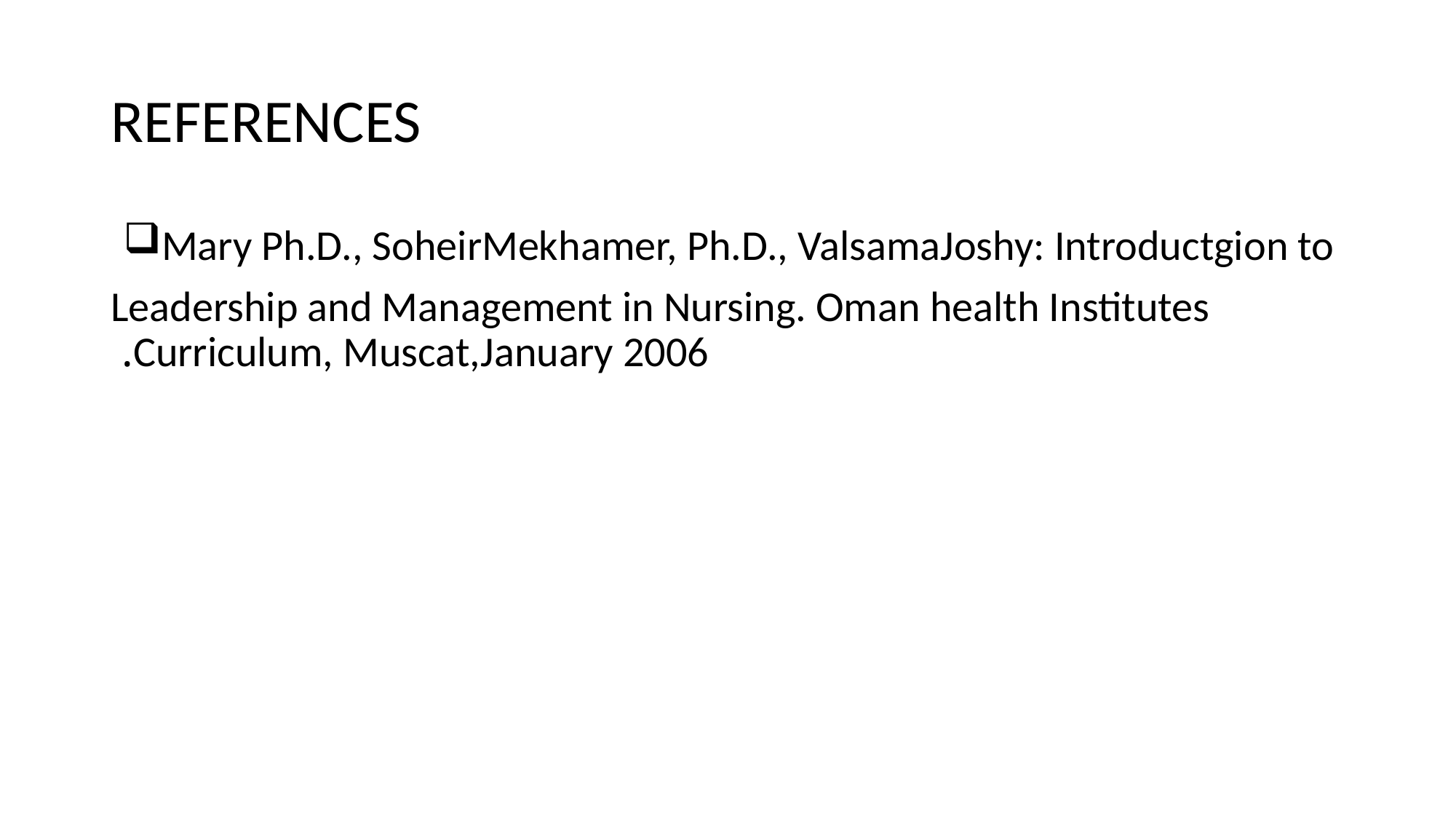

# REFERENCES
Mary Ph.D., SoheirMekhamer, Ph.D., ValsamaJoshy: Introductgion to
Leadership and Management in Nursing. Oman health Institutes Curriculum, Muscat,January 2006.